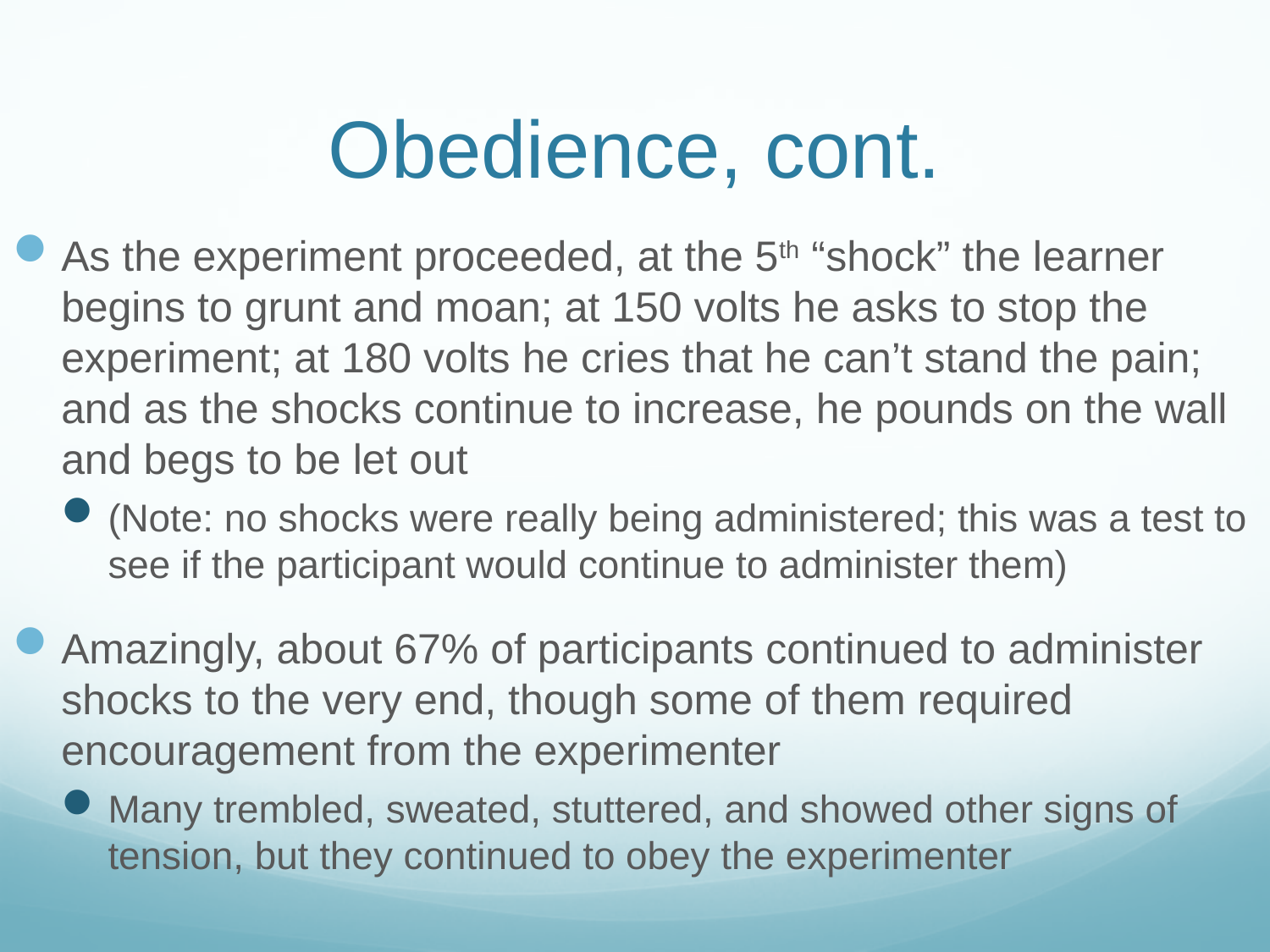

# Obedience, cont.
As the experiment proceeded, at the 5th “shock” the learner begins to grunt and moan; at 150 volts he asks to stop the experiment; at 180 volts he cries that he can’t stand the pain; and as the shocks continue to increase, he pounds on the wall and begs to be let out
(Note: no shocks were really being administered; this was a test to see if the participant would continue to administer them)
Amazingly, about 67% of participants continued to administer shocks to the very end, though some of them required encouragement from the experimenter
Many trembled, sweated, stuttered, and showed other signs of tension, but they continued to obey the experimenter